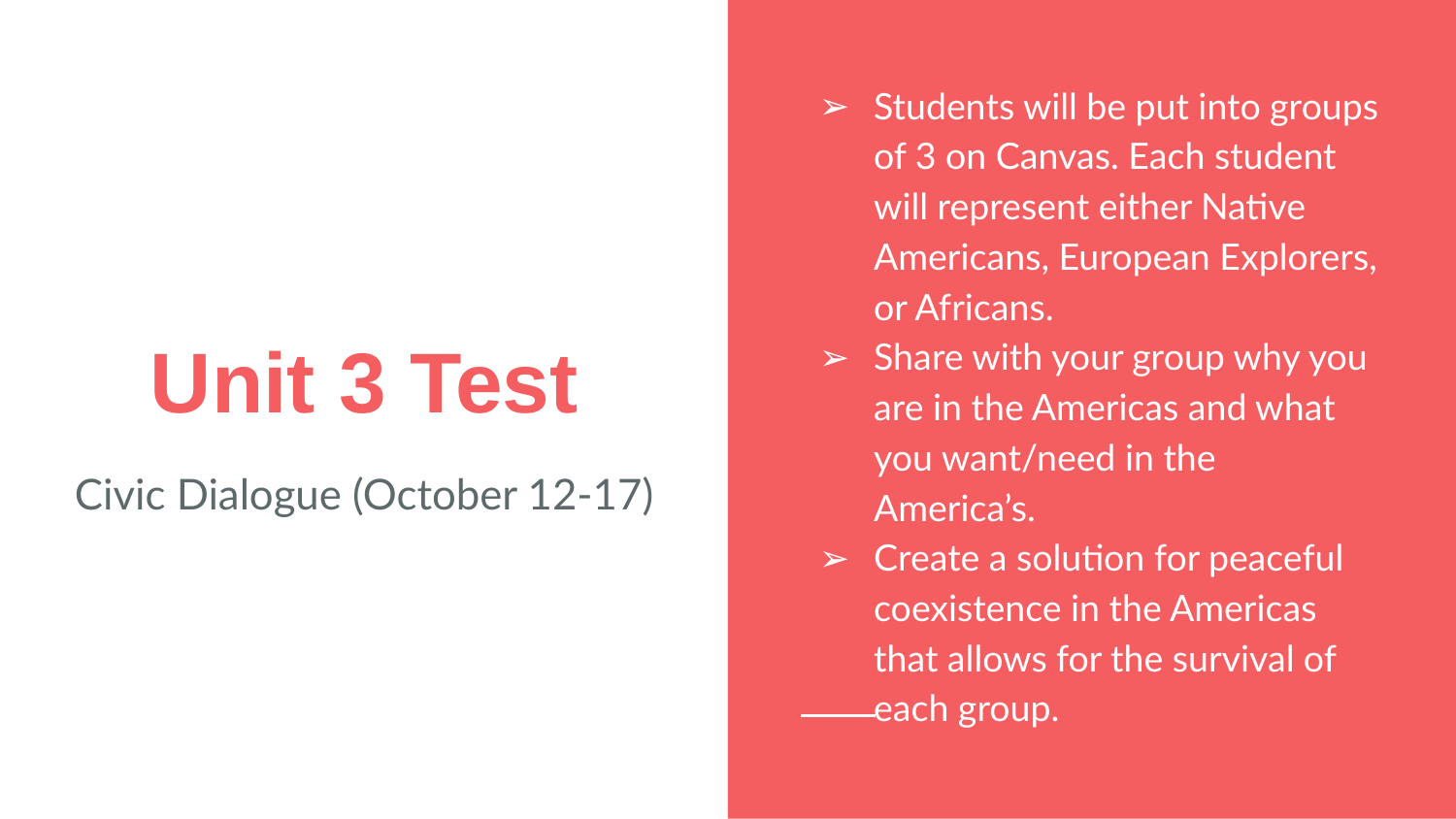

Students will be put into groups of 3 on Canvas. Each student will represent either Native Americans, European Explorers, or Africans.
Share with your group why you are in the Americas and what you want/need in the America’s.
Create a solution for peaceful coexistence in the Americas that allows for the survival of each group.
# Unit 3 Test
Civic Dialogue (October 12-17)